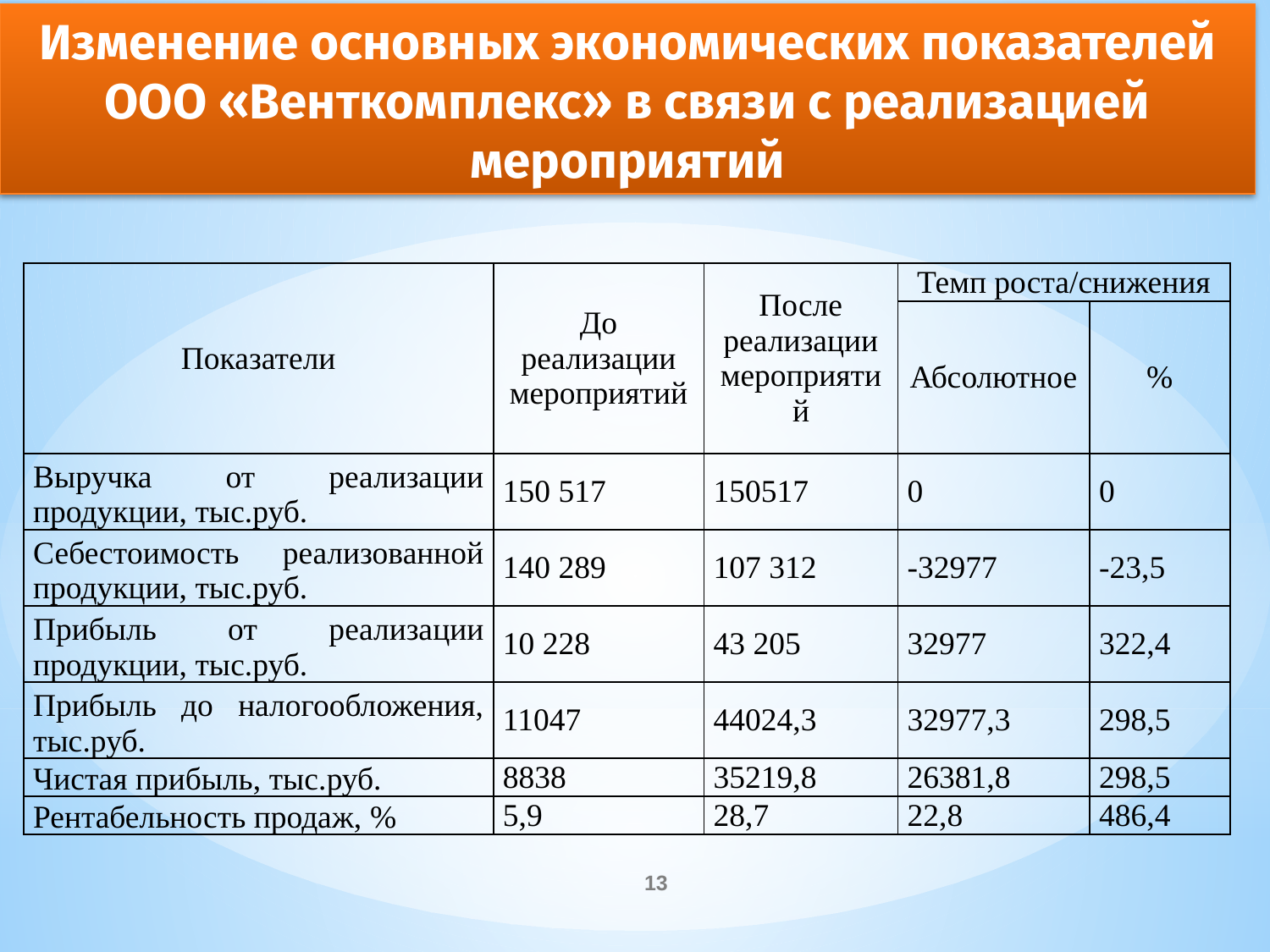

.
Изменение основных экономических показателей ООО «Венткомплекс» в связи с реализацией мероприятий
| Показатели | До реализации мероприятий | После реализации мероприятий | Темп роста/снижения |  |
| --- | --- | --- | --- | --- |
|  |  |  | Абсолютное | % |
| Выручка от реализации продукции, тыс.руб. | 150 517 | 150517 | 0 | 0 |
| Себестоимость реализованной продукции, тыс.руб. | 140 289 | 107 312 | -32977 | -23,5 |
| Прибыль от реализации продукции, тыс.руб. | 10 228 | 43 205 | 32977 | 322,4 |
| Прибыль до налогообложения, тыс.руб. | 11047 | 44024,3 | 32977,3 | 298,5 |
| Чистая прибыль, тыс.руб. | 8838 | 35219,8 | 26381,8 | 298,5 |
| Рентабельность продаж, % | 5,9 | 28,7 | 22,8 | 486,4 |
13